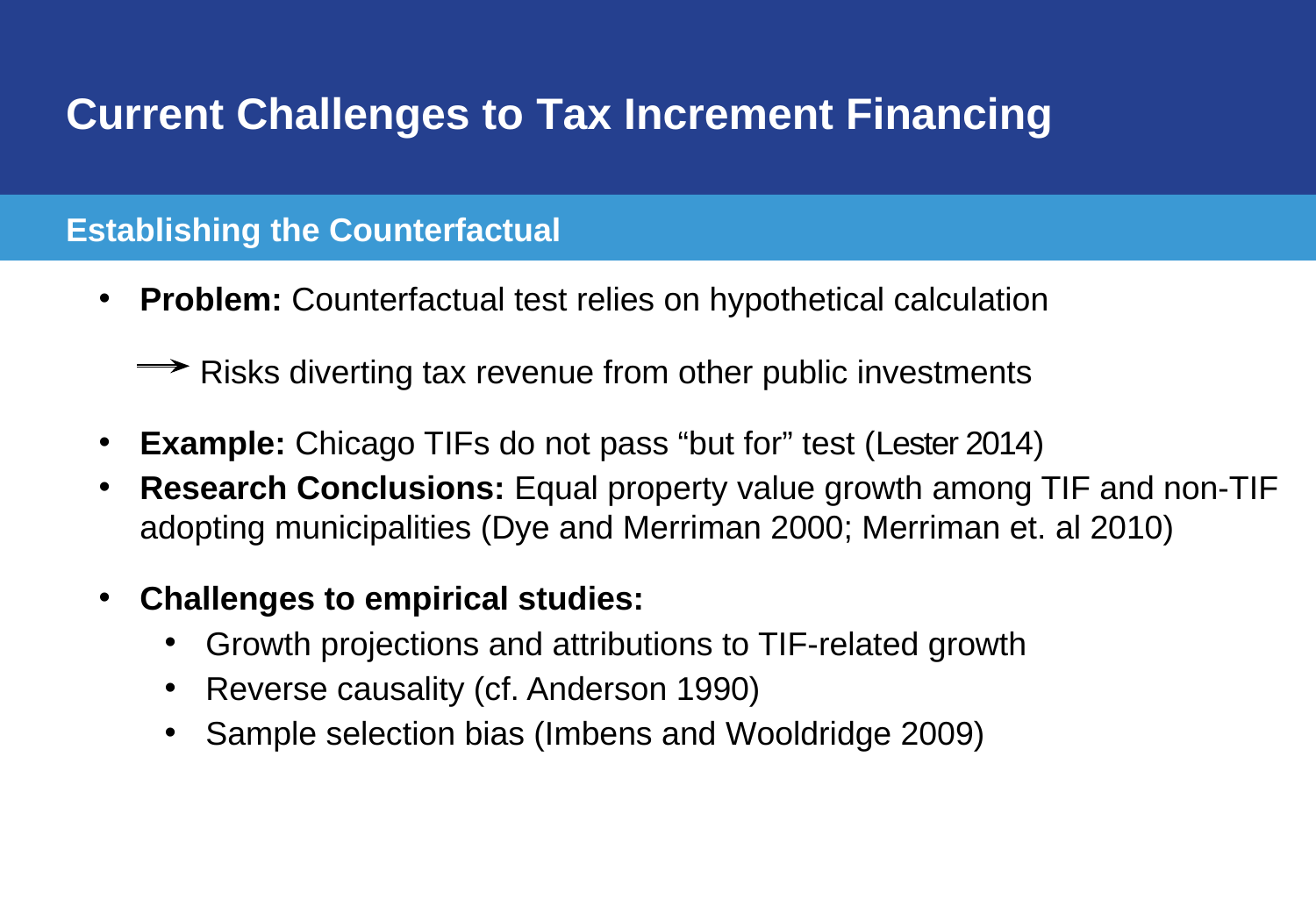

# Current Challenges to Tax Increment Financing
Establishing the Counterfactual
Problem: Counterfactual test relies on hypothetical calculation
           Risks diverting tax revenue from other public investments
Example: Chicago TIFs do not pass “but for” test (Lester 2014)
Research Conclusions: Equal property value growth among TIF and non-TIF adopting municipalities (Dye and Merriman 2000; Merriman et. al 2010)
Challenges to empirical studies:
Growth projections and attributions to TIF-related growth
Reverse causality (cf. Anderson 1990)
Sample selection bias (Imbens and Wooldridge 2009)